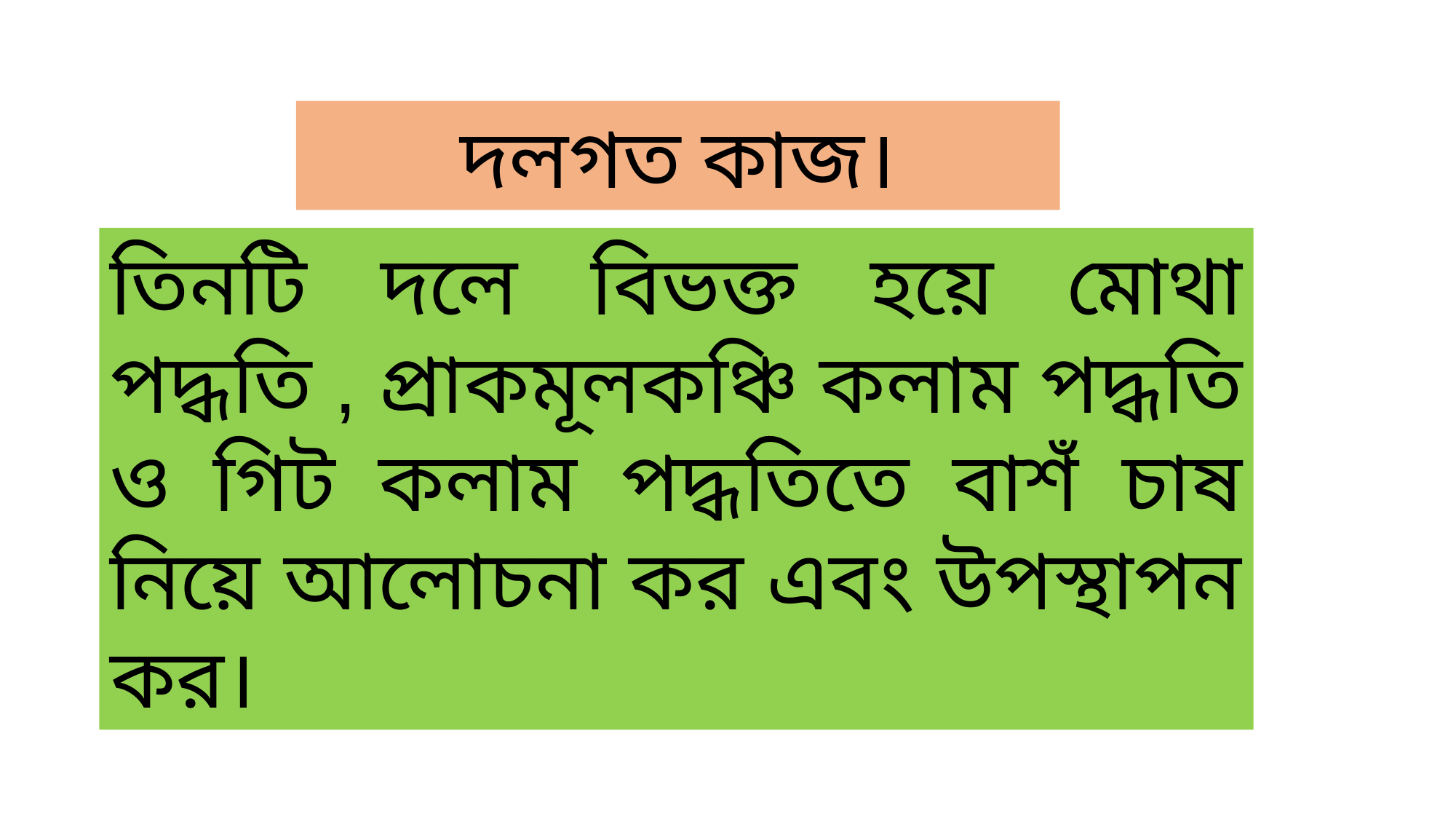

দলগত কাজ।
তিনটি দলে বিভক্ত হয়ে মোথা পদ্ধতি , প্রাকমূলকঞ্চি কলাম পদ্ধতি ও গিট কলাম পদ্ধতিতে বাশঁ চাষ নিয়ে আলোচনা কর এবং উপস্থাপন কর।